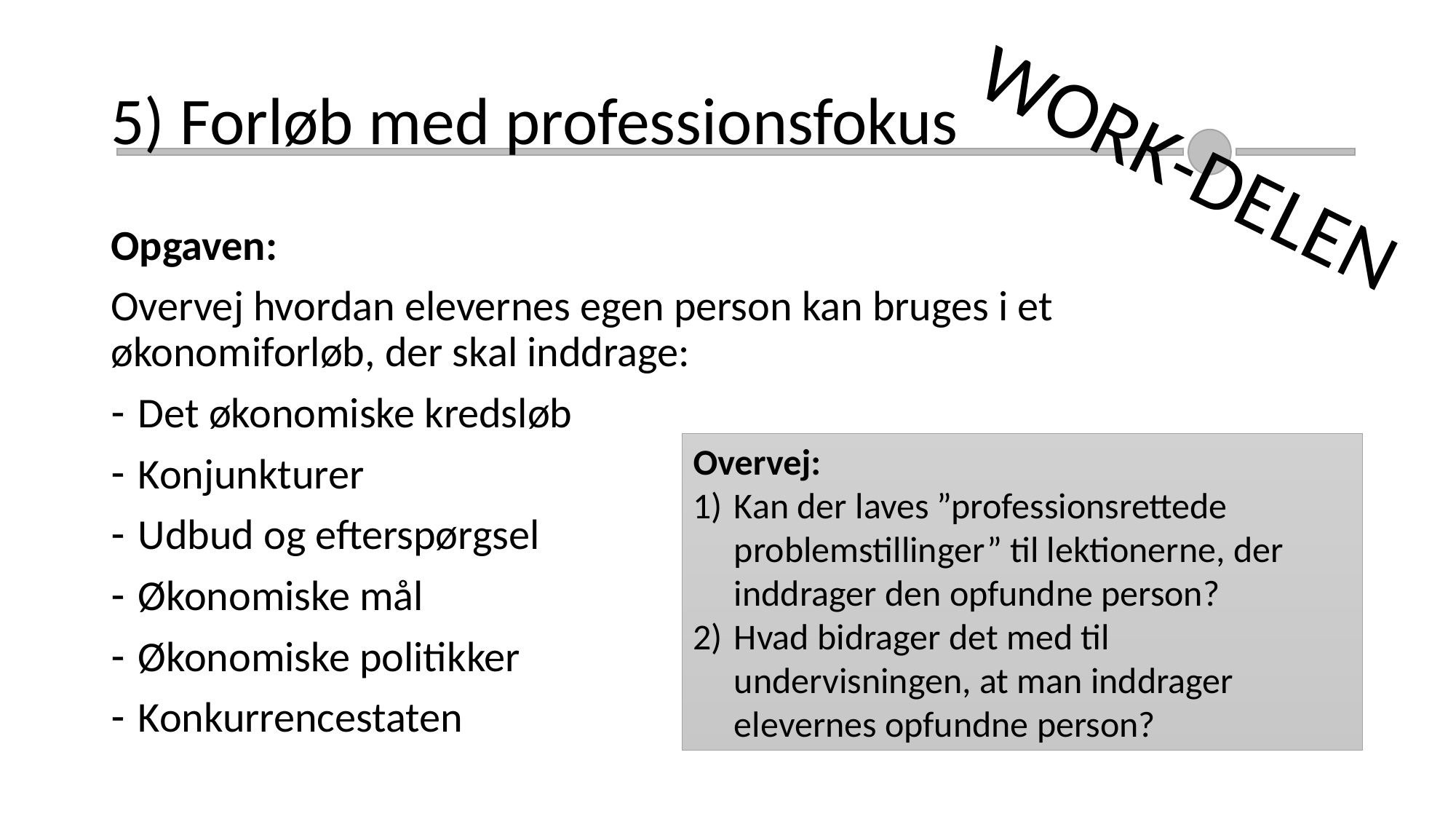

# 5) Forløb med professionsfokus
WORK-DELEN

Opgaven:
Overvej hvordan elevernes egen person kan bruges i et økonomiforløb, der skal inddrage:
Det økonomiske kredsløb
Konjunkturer
Udbud og efterspørgsel
Økonomiske mål
Økonomiske politikker
Konkurrencestaten
Overvej:
Kan der laves ”professionsrettede problemstillinger” til lektionerne, der inddrager den opfundne person?
Hvad bidrager det med til undervisningen, at man inddrager elevernes opfundne person?